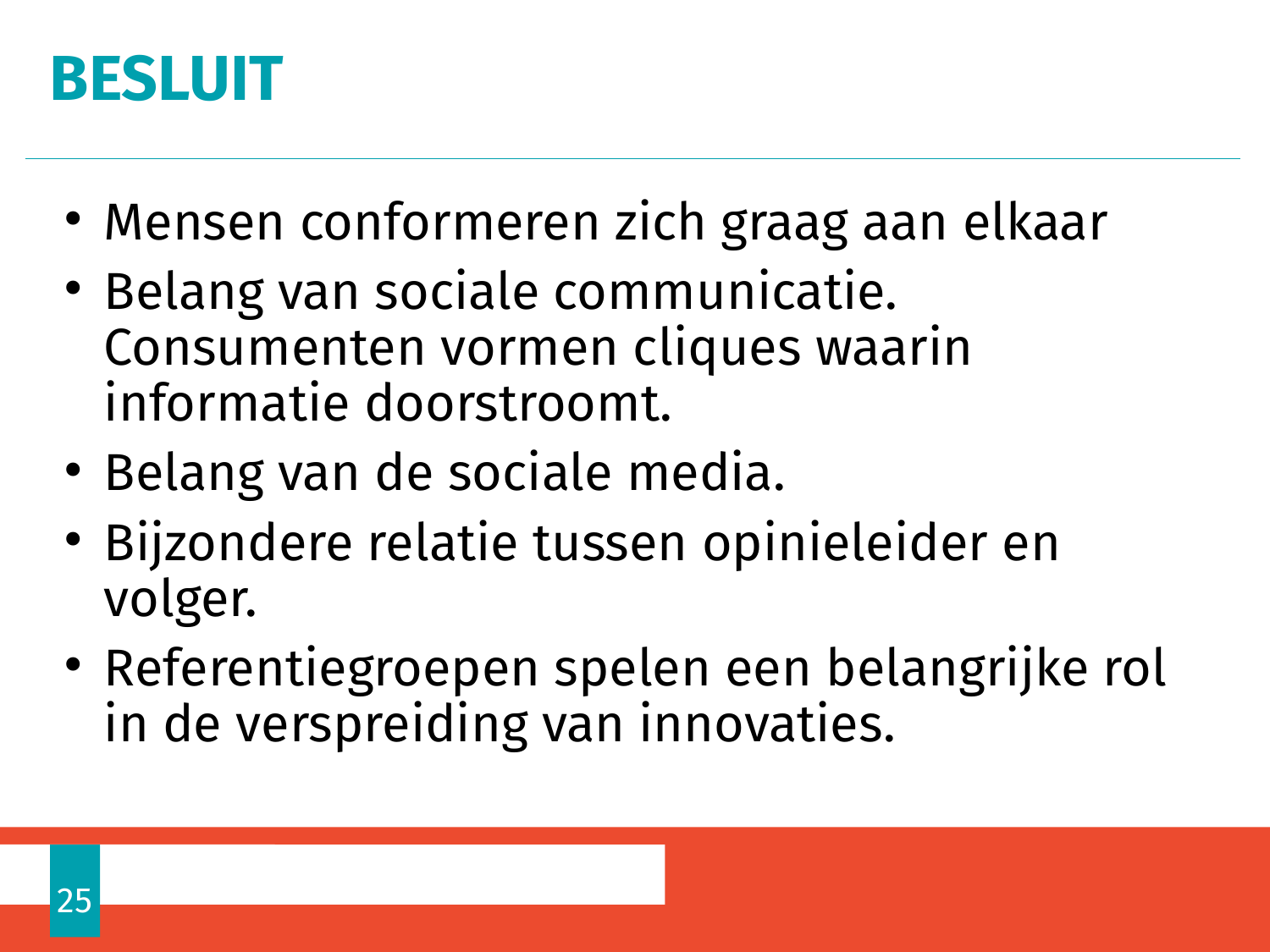

# Besluit
Mensen conformeren zich graag aan elkaar
Belang van sociale communicatie. Consumenten vormen cliques waarin informatie doorstroomt.
Belang van de sociale media.
Bijzondere relatie tussen opinieleider en volger.
Referentiegroepen spelen een belangrijke rol in de verspreiding van innovaties.
25